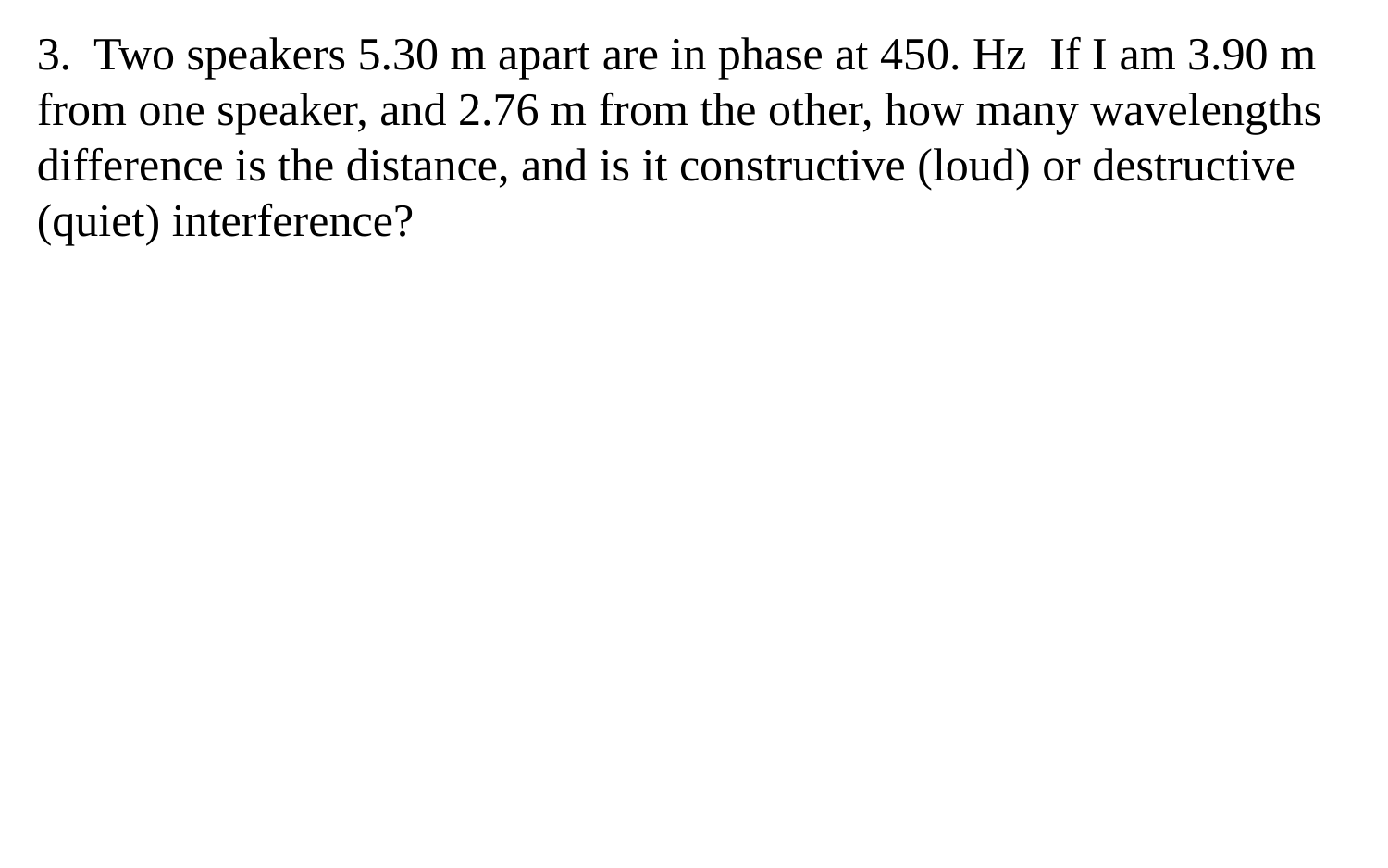

3.  Two speakers 5.30 m apart are in phase at 450. Hz  If I am 3.90 m from one speaker, and 2.76 m from the other, how many wavelengths difference is the distance, and is it constructive (loud) or destructive (quiet) interference?